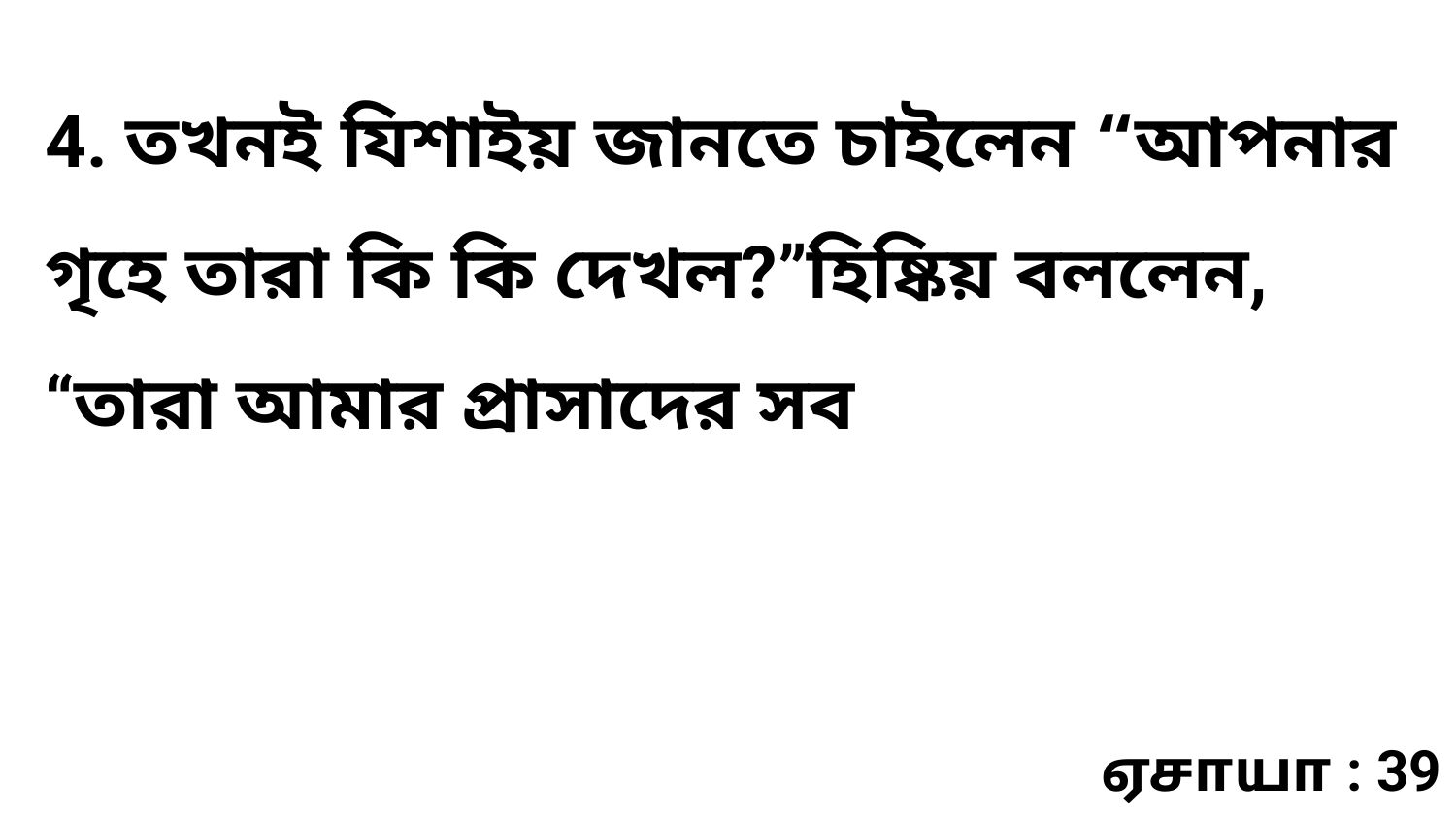

4. তখনই যিশাইয় জানতে চাইলেন “আপনার গৃহে তারা কি কি দেখল?”হিষ্কিয় বললেন, “তারা আমার প্রাসাদের সব
ஏசாயா : 39